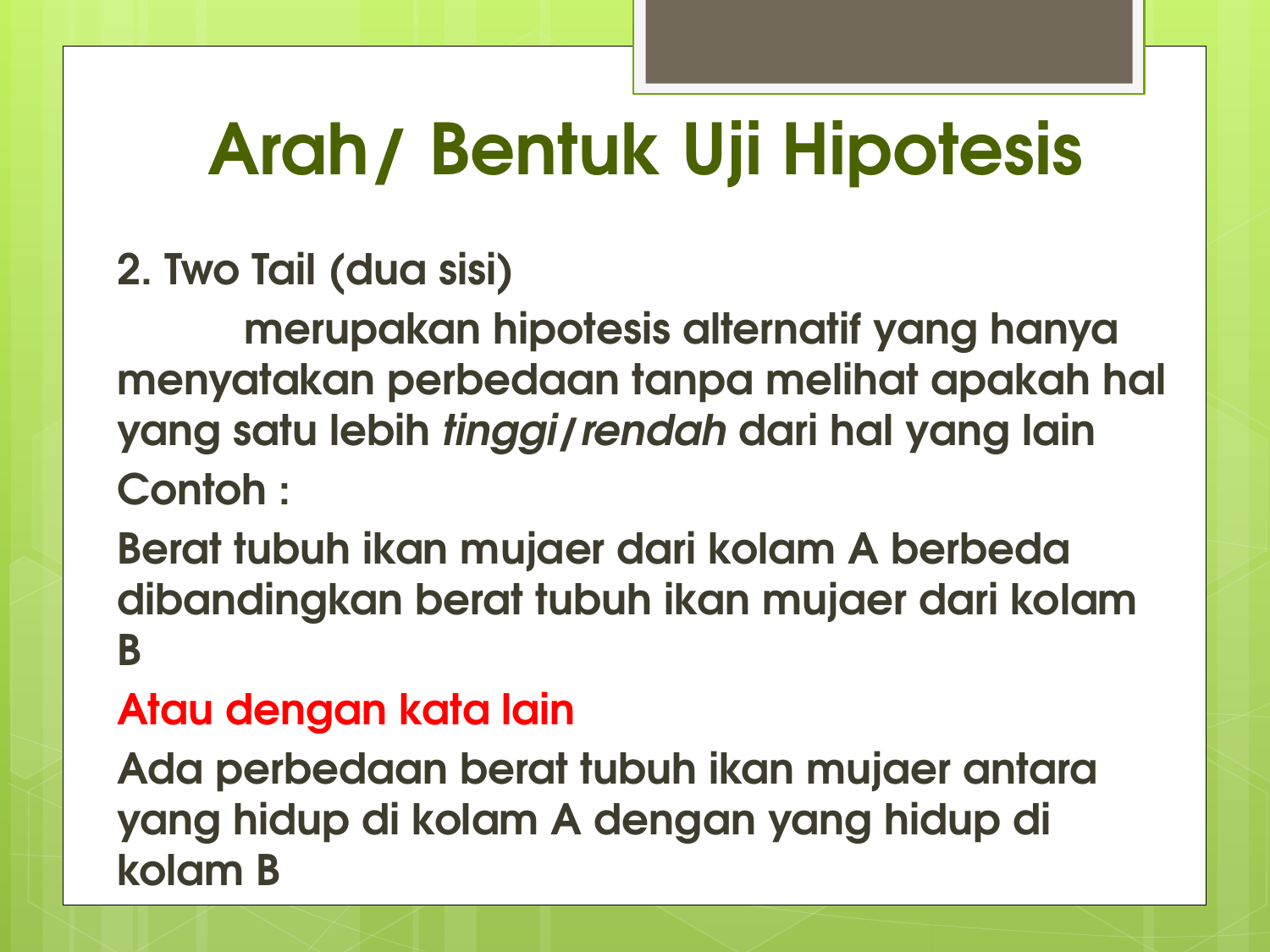

# Arah/ Bentuk Uji Hipotesis
2. Two Tail (dua sisi)
	merupakan hipotesis alternatif yang hanya menyatakan perbedaan tanpa melihat apakah hal yang satu lebih tinggi/rendah dari hal yang lain
Contoh :
Berat tubuh ikan mujaer dari kolam A berbeda dibandingkan berat tubuh ikan mujaer dari kolam B
Atau dengan kata lain
Ada perbedaan berat tubuh ikan mujaer antara yang hidup di kolam A dengan yang hidup di kolam B